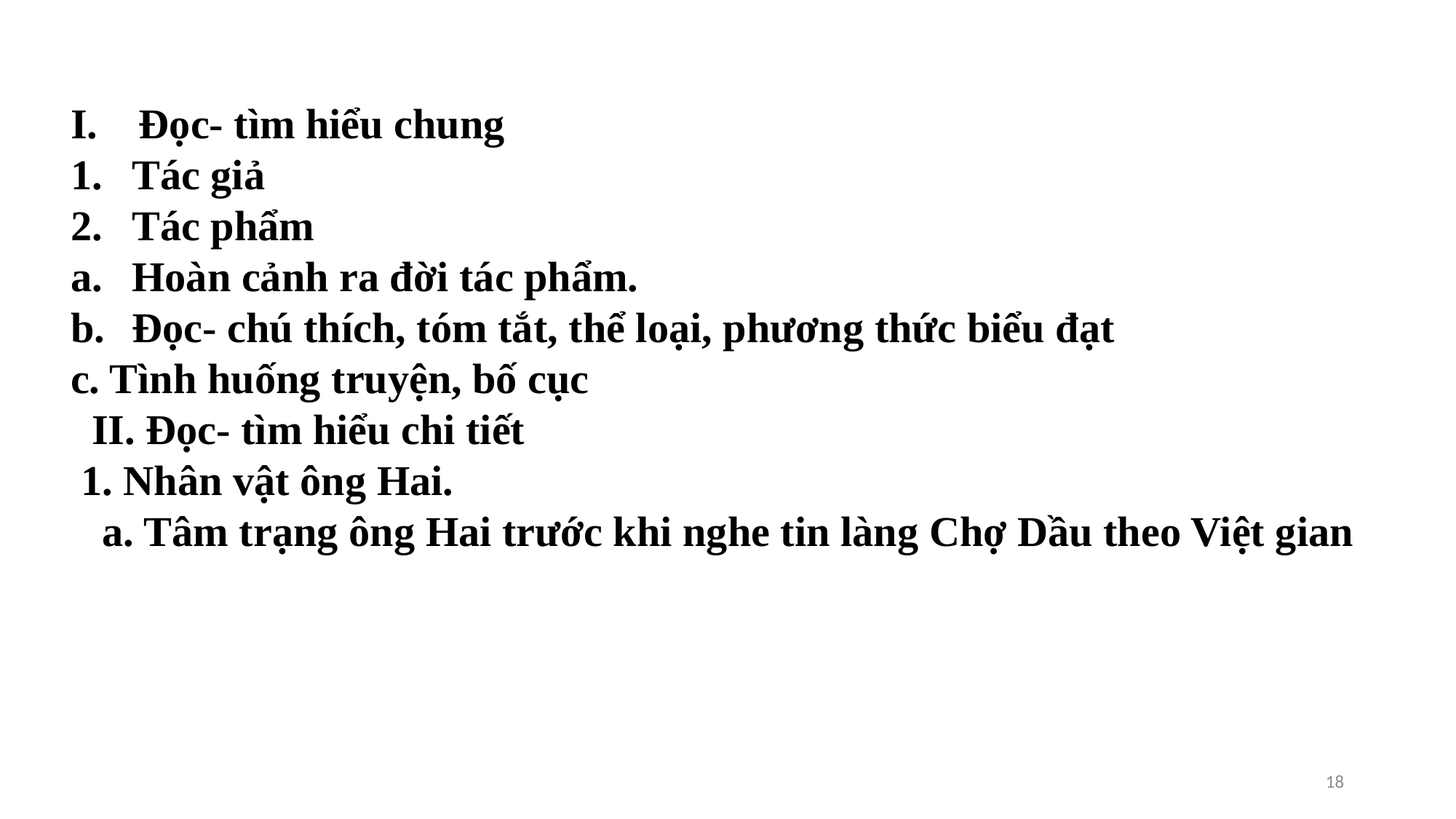

#
Đọc- tìm hiểu chung
Tác giả
Tác phẩm
Hoàn cảnh ra đời tác phẩm.
Đọc- chú thích, tóm tắt, thể loại, phương thức biểu đạt
c. Tình huống truyện, bố cục
  II. Đọc- tìm hiểu chi tiết
 1. Nhân vật ông Hai.
   a. Tâm trạng ông Hai trước khi nghe tin làng Chợ Dầu theo Việt gian

18